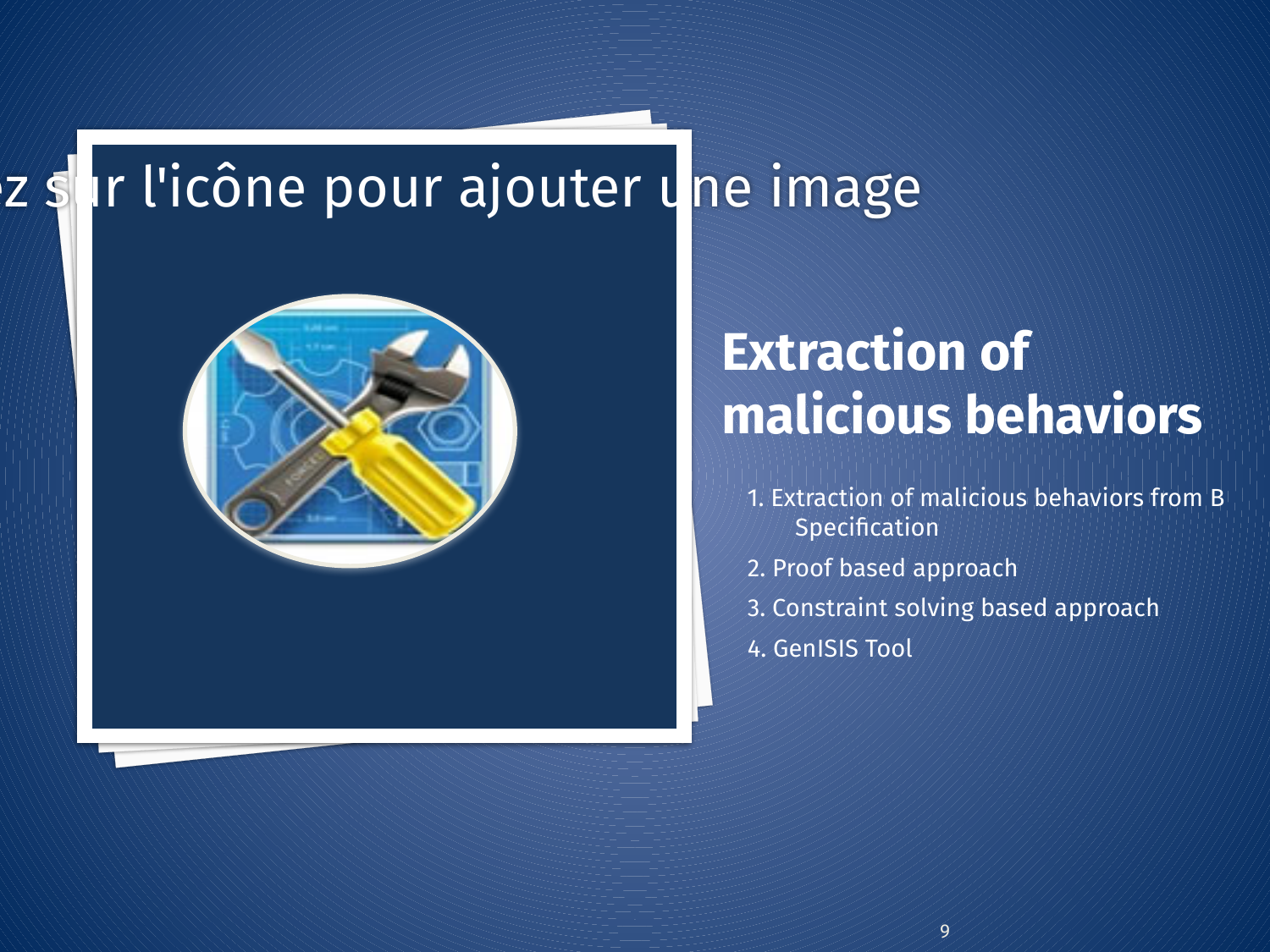

# Extraction of malicious behaviors

1. Extraction of malicious behaviors from B Specification
2. Proof based approach
3. Constraint solving based approach
4. GenISIS Tool
9